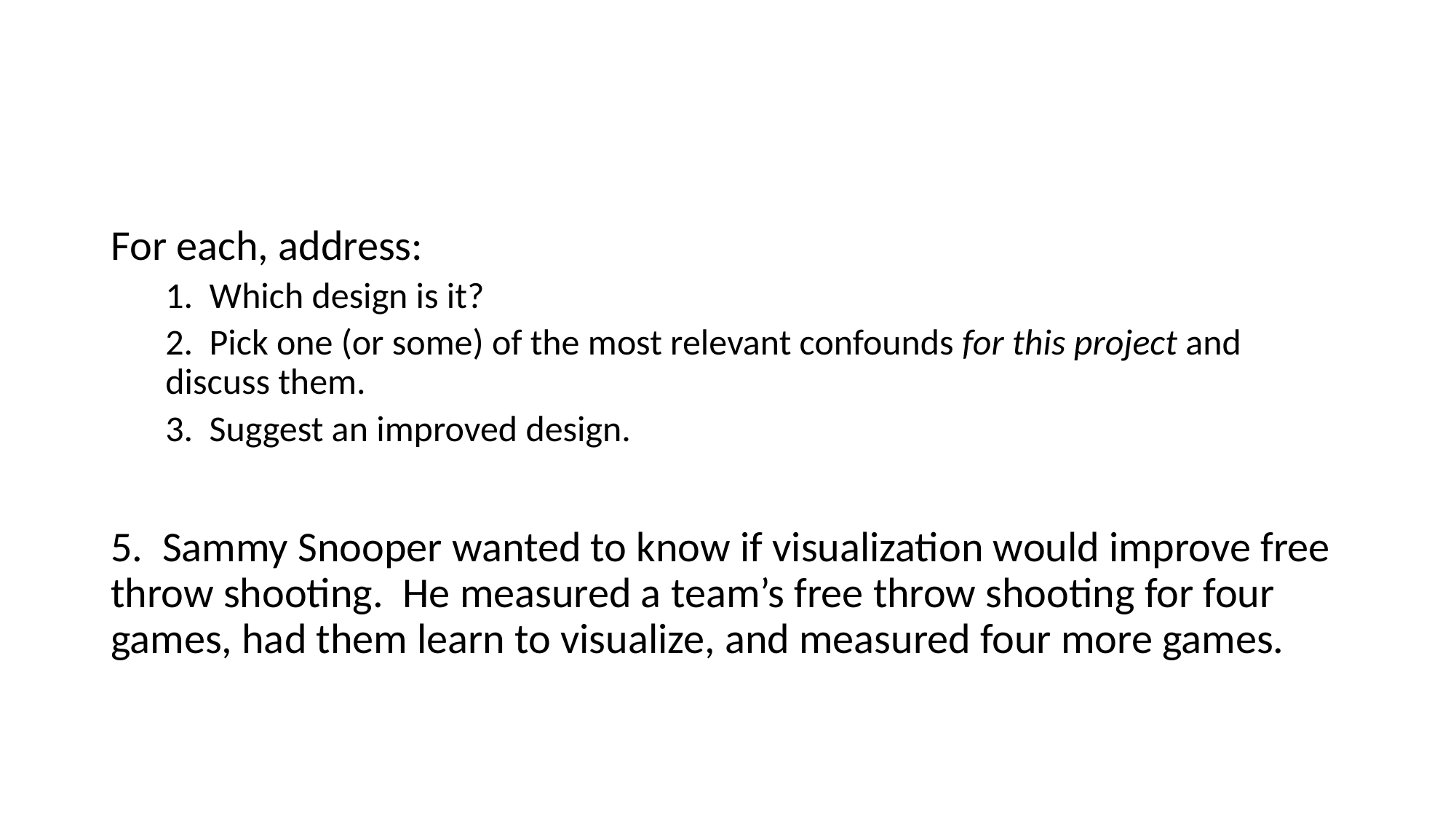

#
For each, address:
1.  Which design is it?
2.  Pick one (or some) of the most relevant confounds for this project and discuss them.
3.  Suggest an improved design.

5.  Sammy Snooper wanted to know if visualization would improve free throw shooting.  He measured a team’s free throw shooting for four games, had them learn to visualize, and measured four more games.